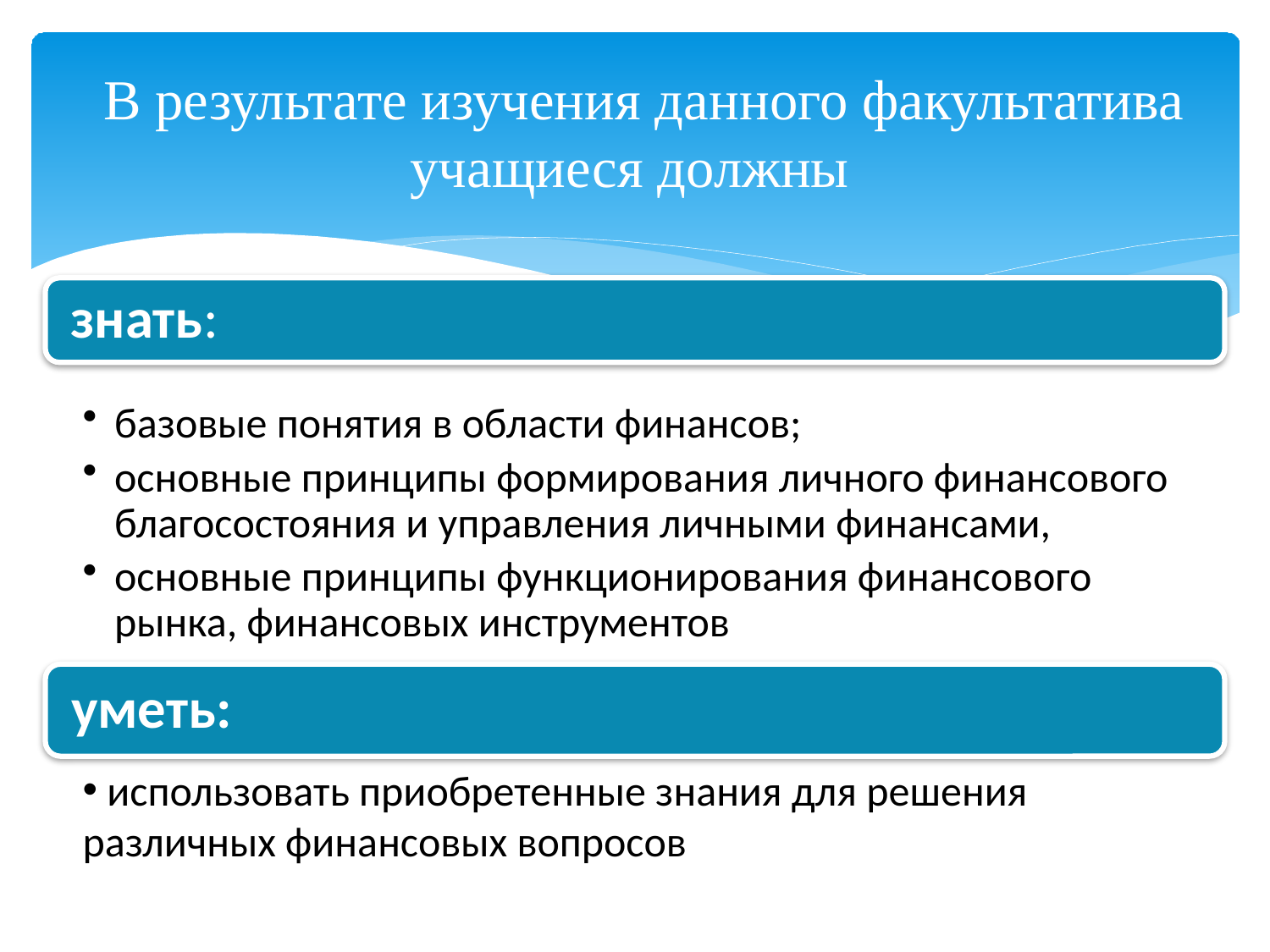

# В результате изучения данного факультатива учащиеся должны
знать:
базовые понятия в области финансов;
основные принципы формирования личного финансового благосостояния и управления личными финансами,
основные принципы функционирования финансового рынка, финансовых инструментов
уметь:
 использовать приобретенные знания для решения различных финансовых вопросов